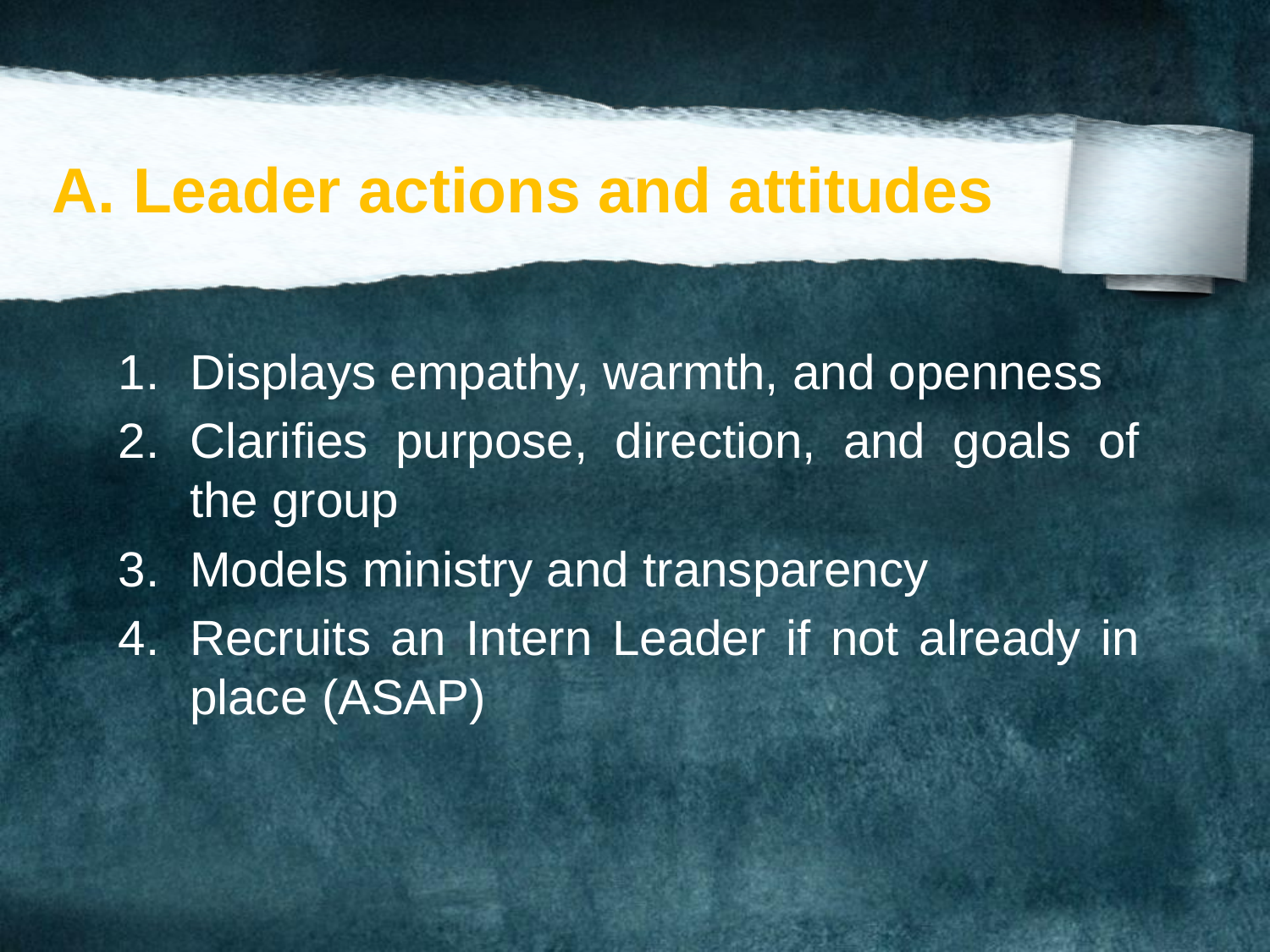

# A. Leader actions and attitudes
Displays empathy, warmth, and openness
Clarifies purpose, direction, and goals of the group
Models ministry and transparency
Recruits an Intern Leader if not already in place (ASAP)